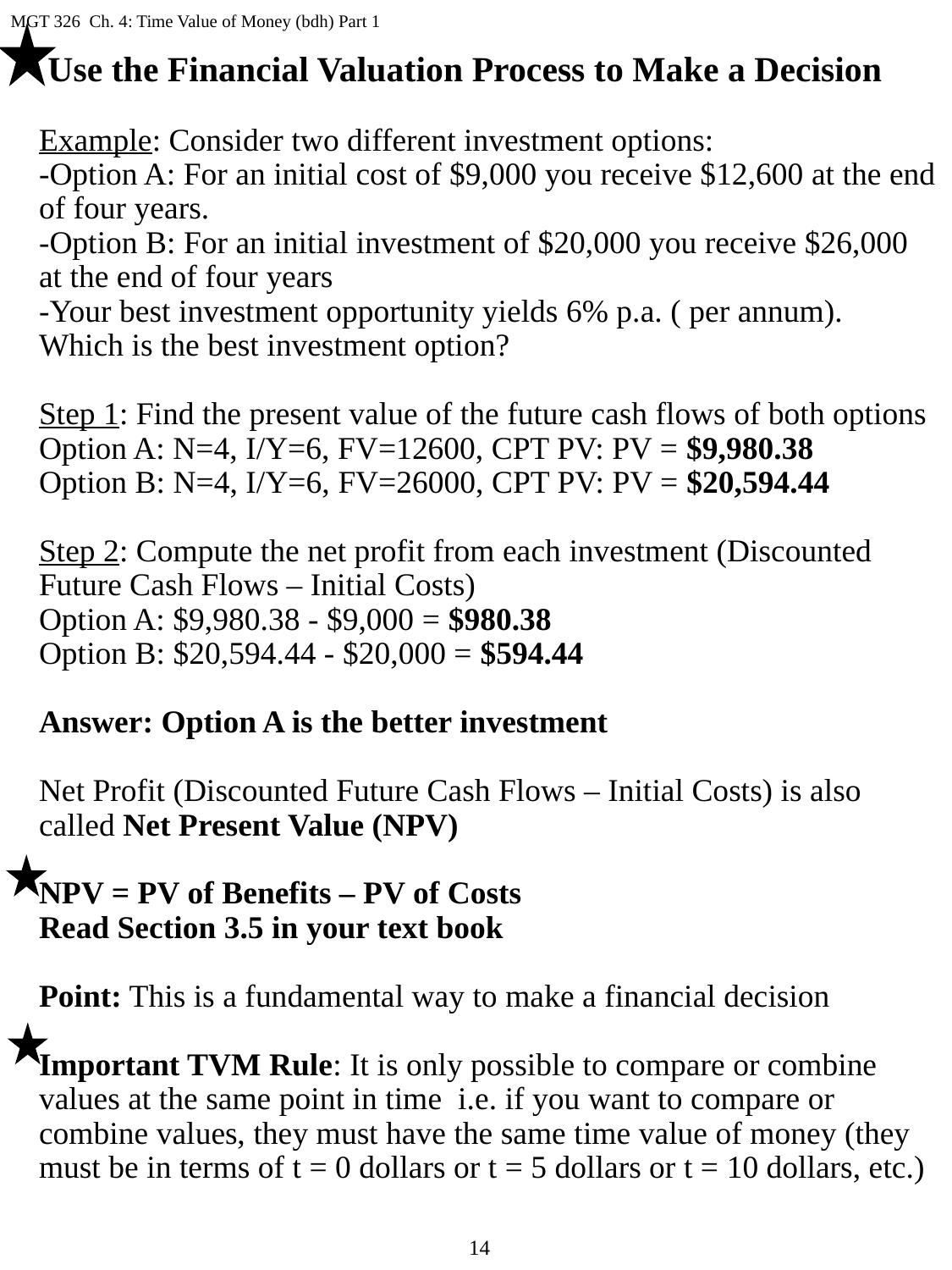

MGT 326  Ch. 4: Time Value of Money (bdh) Part 1

 Use the Financial Valuation Process to Make a Decision

Example: Consider two different investment options:
-Option A: For an initial cost of $9,000 you receive $12,600 at the end of four years.
-Option B: For an initial investment of $20,000 you receive $26,000 at the end of four years
-Your best investment opportunity yields 6% p.a. ( per annum).  Which is the best investment option?

Step 1: Find the present value of the future cash flows of both options
Option A: N=4, I/Y=6, FV=12600, CPT PV: PV = $9,980.38
Option B: N=4, I/Y=6, FV=26000, CPT PV: PV = $20,594.44

Step 2: Compute the net profit from each investment (Discounted Future Cash Flows – Initial Costs)
Option A: $9,980.38 - $9,000 = $980.38
Option B: $20,594.44 - $20,000 = $594.44

Answer: Option A is the better investment

Net Profit (Discounted Future Cash Flows – Initial Costs) is also called Net Present Value (NPV)

NPV = PV of Benefits – PV of Costs
Read Section 3.5 in your text book

Point: This is a fundamental way to make a financial decision

Important TVM Rule: It is only possible to compare or combine values at the same point in time  i.e. if you want to compare or combine values, they must have the same time value of money (they must be in terms of t = 0 dollars or t = 5 dollars or t = 10 dollars, etc.)

14